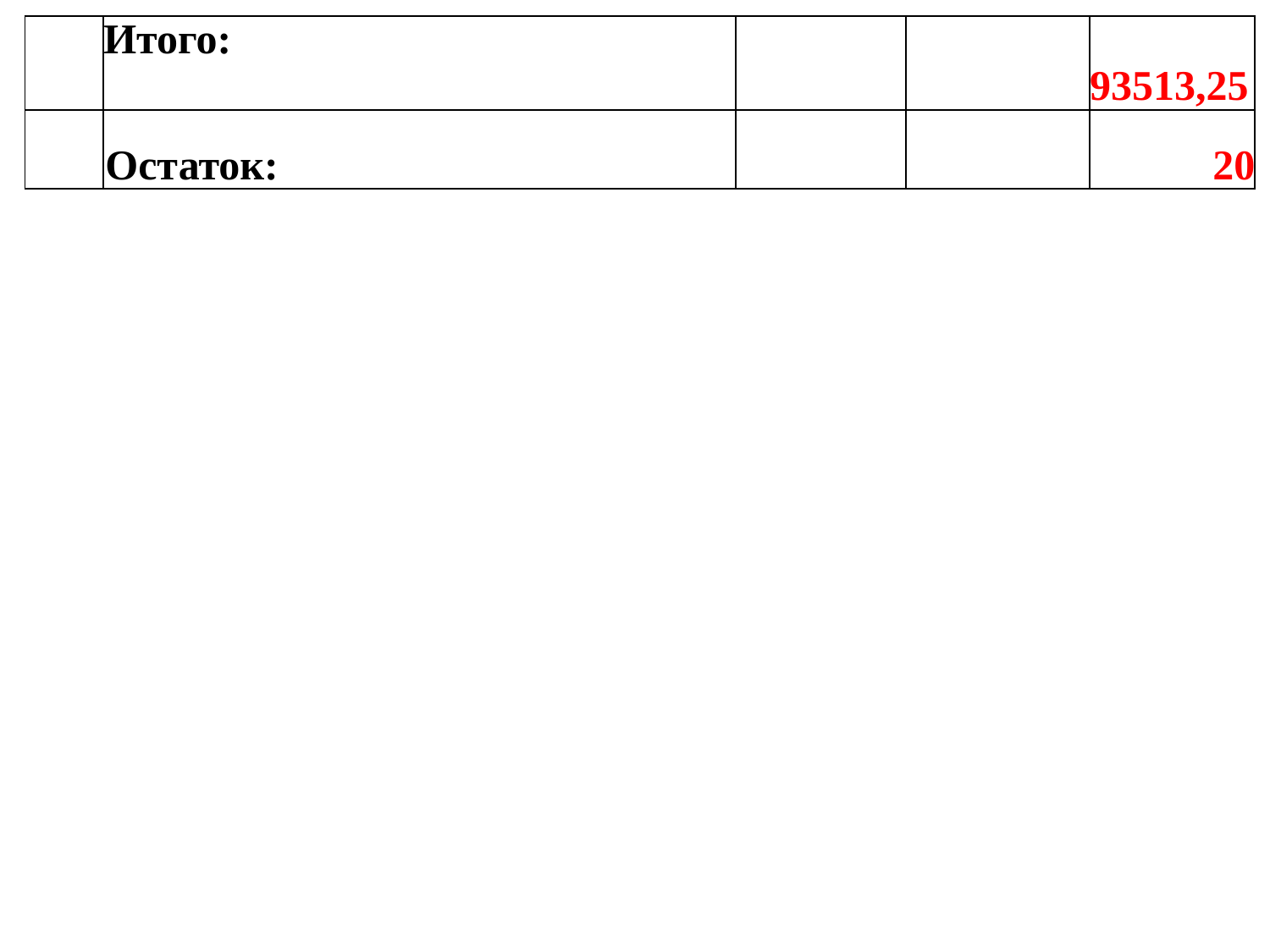

|  | Итого: |  |  | 93513,25 |
| --- | --- | --- | --- | --- |
|  | Остаток: |  |  | 20 |